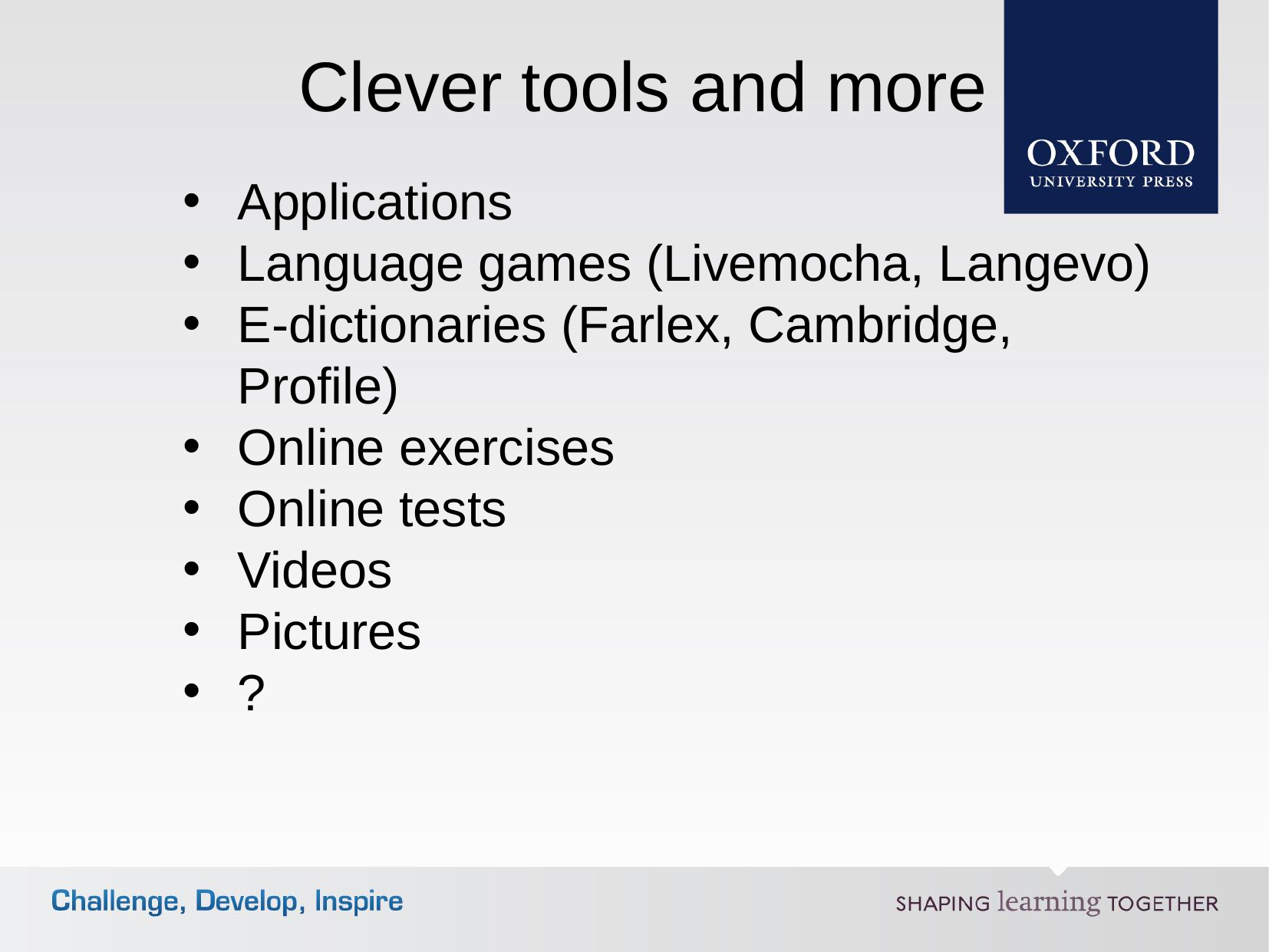

Clever tools and more
Applications
Language games (Livemocha, Langevo)
E-dictionaries (Farlex, Cambridge, Profile)
Online exercises
Online tests
Videos
Pictures
?